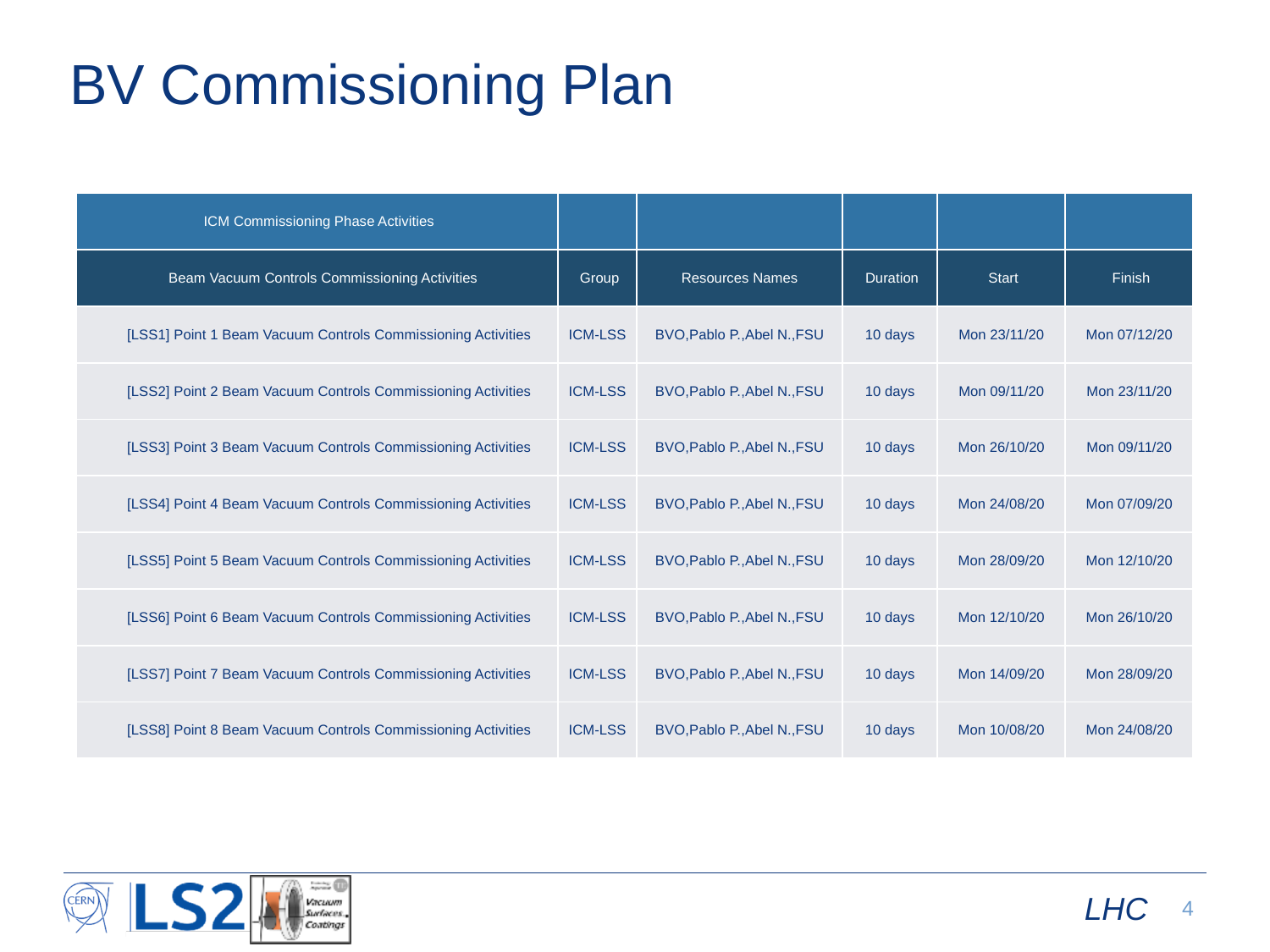

# BV Commissioning Plan
| ICM Commissioning Phase Activities |  |  |  |  |  |
| --- | --- | --- | --- | --- | --- |
| Beam Vacuum Controls Commissioning Activities | Group | Resources Names | Duration | Start | Finish |
| [LSS1] Point 1 Beam Vacuum Controls Commissioning Activities | ICM-LSS | BVO,Pablo P.,Abel N.,FSU | 10 days | Mon 23/11/20 | Mon 07/12/20 |
| [LSS2] Point 2 Beam Vacuum Controls Commissioning Activities | ICM-LSS | BVO,Pablo P.,Abel N.,FSU | 10 days | Mon 09/11/20 | Mon 23/11/20 |
| [LSS3] Point 3 Beam Vacuum Controls Commissioning Activities | ICM-LSS | BVO,Pablo P.,Abel N.,FSU | 10 days | Mon 26/10/20 | Mon 09/11/20 |
| [LSS4] Point 4 Beam Vacuum Controls Commissioning Activities | ICM-LSS | BVO,Pablo P.,Abel N.,FSU | 10 days | Mon 24/08/20 | Mon 07/09/20 |
| [LSS5] Point 5 Beam Vacuum Controls Commissioning Activities | ICM-LSS | BVO,Pablo P.,Abel N.,FSU | 10 days | Mon 28/09/20 | Mon 12/10/20 |
| [LSS6] Point 6 Beam Vacuum Controls Commissioning Activities | ICM-LSS | BVO,Pablo P.,Abel N.,FSU | 10 days | Mon 12/10/20 | Mon 26/10/20 |
| [LSS7] Point 7 Beam Vacuum Controls Commissioning Activities | ICM-LSS | BVO,Pablo P.,Abel N.,FSU | 10 days | Mon 14/09/20 | Mon 28/09/20 |
| [LSS8] Point 8 Beam Vacuum Controls Commissioning Activities | ICM-LSS | BVO,Pablo P.,Abel N.,FSU | 10 days | Mon 10/08/20 | Mon 24/08/20 |
LHC
4